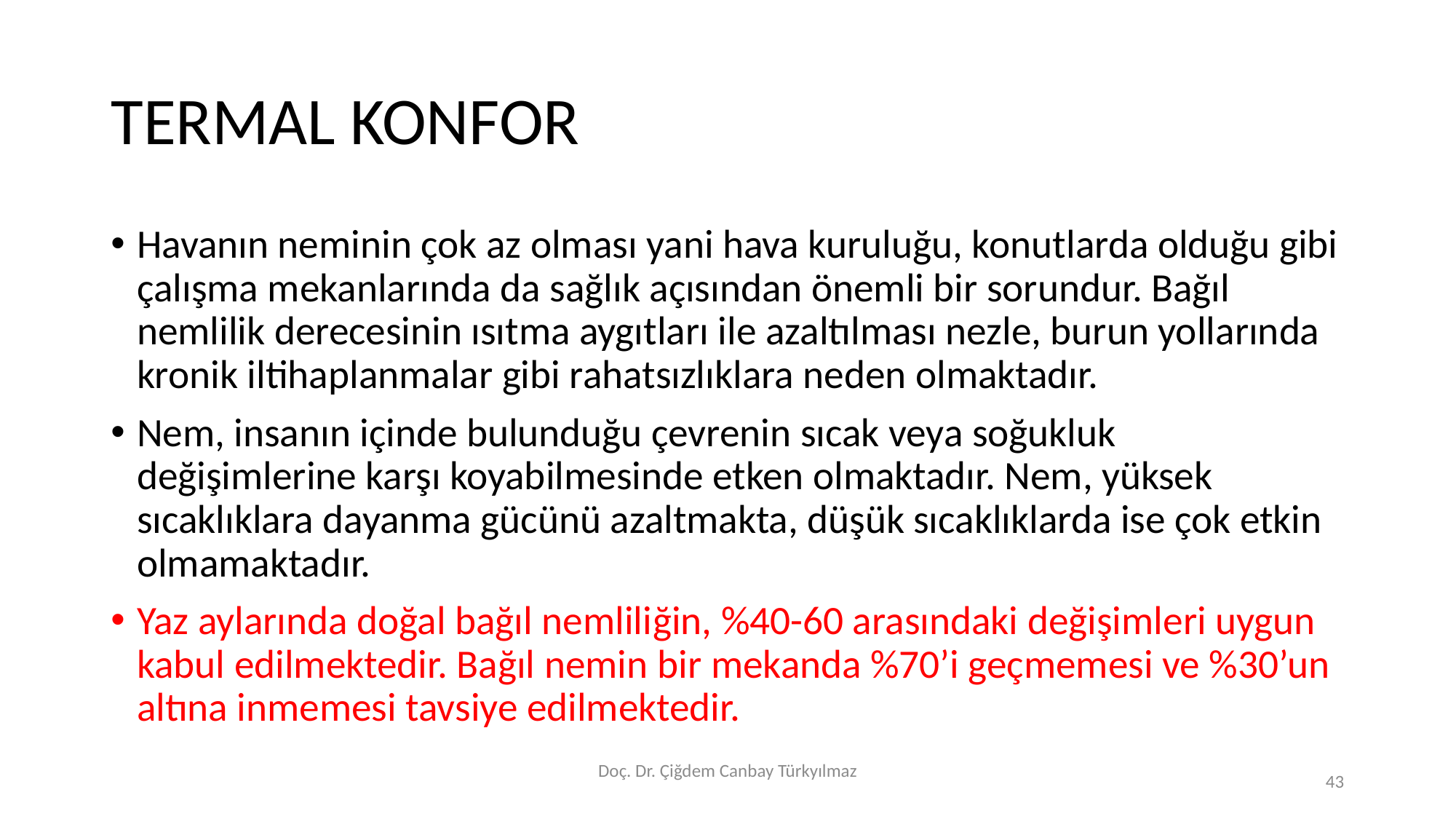

# TERMAL KONFOR
Havanın neminin çok az olması yani hava kuruluğu, konutlarda olduğu gibi çalışma mekanlarında da sağlık açısından önemli bir sorundur. Bağıl nemlilik derecesinin ısıtma aygıtları ile azaltılması nezle, burun yollarında kronik iltihaplanmalar gibi rahatsızlıklara neden olmaktadır.
Nem, insanın içinde bulunduğu çevrenin sıcak veya soğukluk değişimlerine karşı koyabilmesinde etken olmaktadır. Nem, yüksek sıcaklıklara dayanma gücünü azaltmakta, düşük sıcaklıklarda ise çok etkin olmamaktadır.
Yaz aylarında doğal bağıl nemliliğin, %40-60 arasındaki değişimleri uygun kabul edilmektedir. Bağıl nemin bir mekanda %70’i geçmemesi ve %30’un altına inmemesi tavsiye edilmektedir.

Doç. Dr. Çiğdem Canbay Türkyılmaz

43